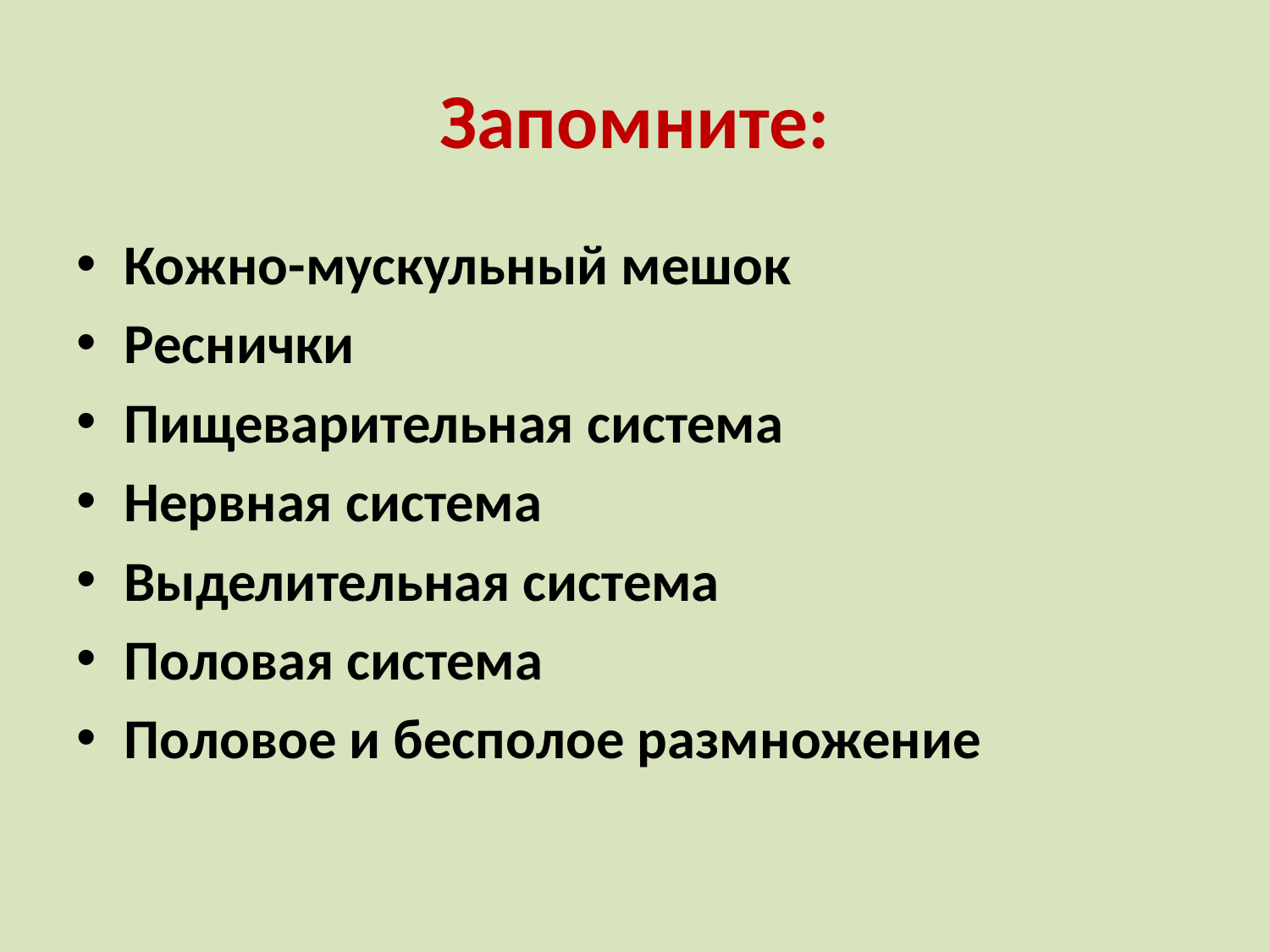

# Запомните:
Кожно-мускульный мешок
Реснички
Пищеварительная система
Нервная система
Выделительная система
Половая система
Половое и бесполое размножение